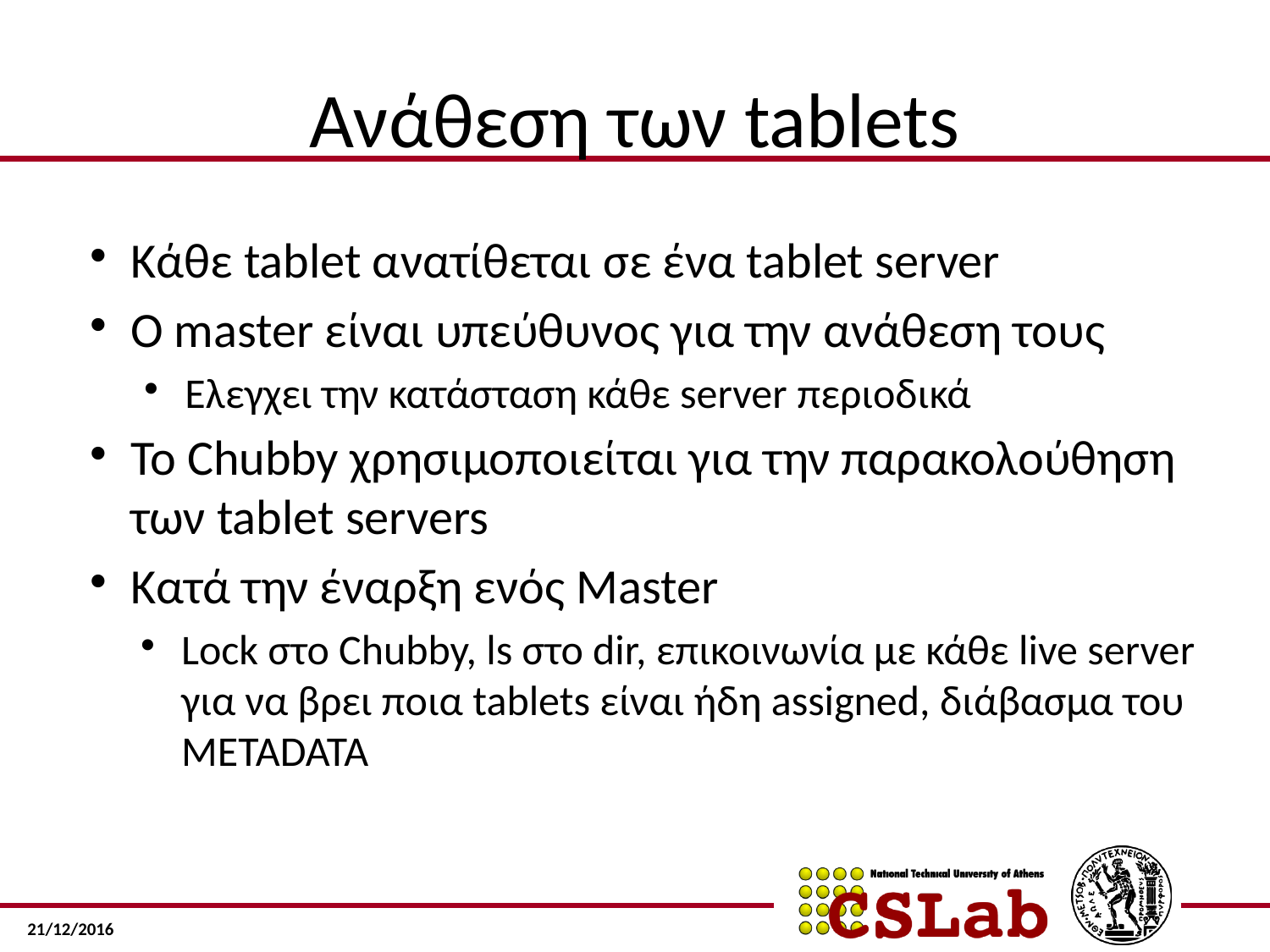

# Ανάθεση των tablets
Κάθε tablet ανατίθεται σε ένα tablet server
Ο master είναι υπεύθυνος για την ανάθεση τους
Ελεγχει την κατάσταση κάθε server περιοδικά
Το Chubby χρησιμοποιείται για την παρακολούθηση των tablet servers
Κατά την έναρξη ενός Master
Lock στο Chubby, ls στο dir, επικοινωνία με κάθε live server για να βρει ποια tablets είναι ήδη assigned, διάβασμα του METADATA